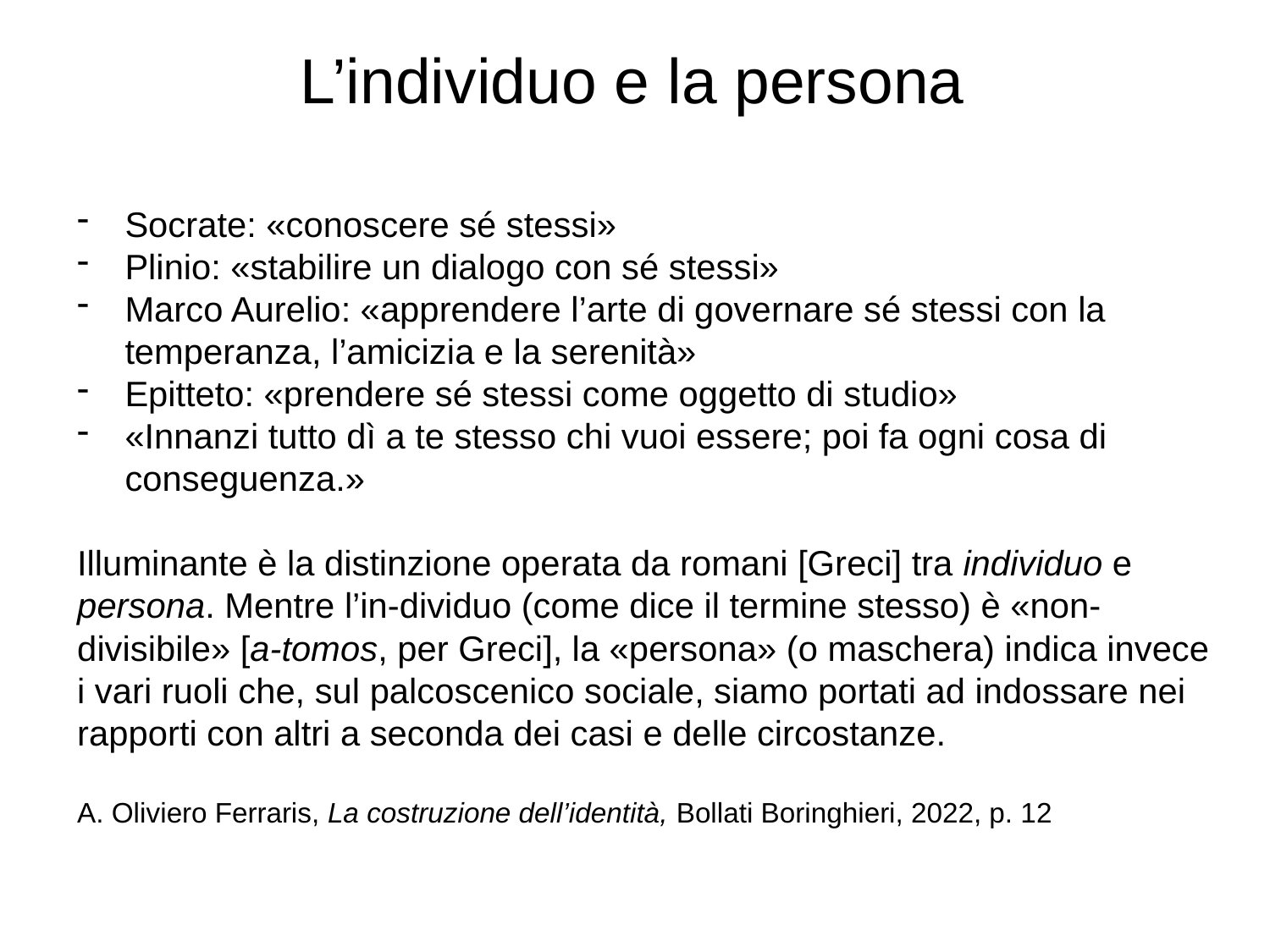

# L’individuo e la persona
Socrate: «conoscere sé stessi»
Plinio: «stabilire un dialogo con sé stessi»
Marco Aurelio: «apprendere l’arte di governare sé stessi con la temperanza, l’amicizia e la serenità»
Epitteto: «prendere sé stessi come oggetto di studio»
«Innanzi tutto dì a te stesso chi vuoi essere; poi fa ogni cosa di conseguenza.»

Illuminante è la distinzione operata da romani [Greci] tra individuo e persona. Mentre l’in-dividuo (come dice il termine stesso) è «non-divisibile» [a-tomos, per Greci], la «persona» (o maschera) indica invece   i vari ruoli che, sul palcoscenico sociale, siamo portati ad indossare nei rapporti con altri a seconda dei casi e delle circostanze.

A. Oliviero Ferraris, La costruzione dell’identità, Bollati Boringhieri, 2022, p. 12